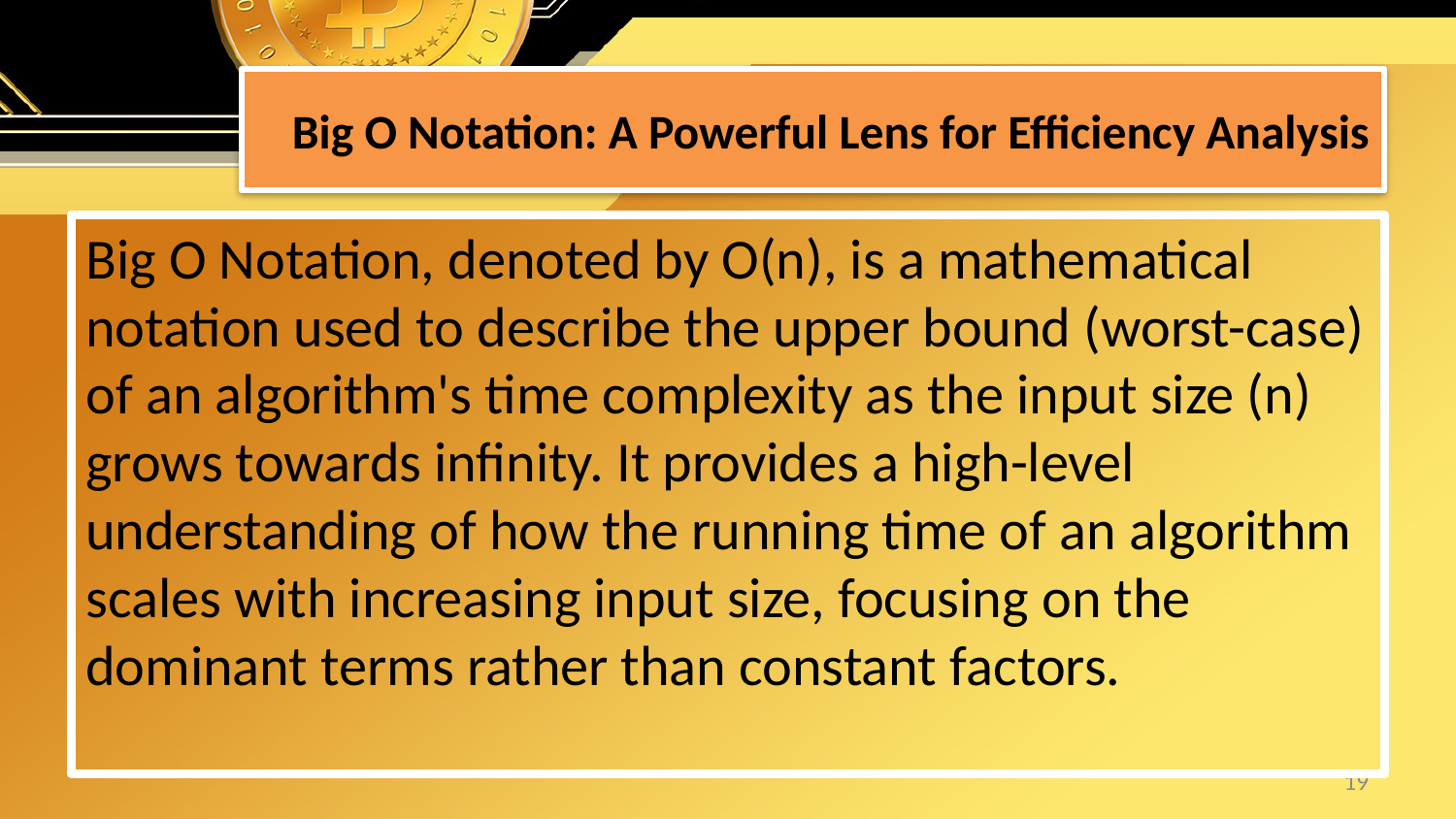

# Big O Notation: A Powerful Lens for Efficiency Analysis
Big O Notation, denoted by O(n), is a mathematical notation used to describe the upper bound (worst-case) of an algorithm's time complexity as the input size (n) grows towards infinity. It provides a high-level understanding of how the running time of an algorithm scales with increasing input size, focusing on the dominant terms rather than constant factors.
19